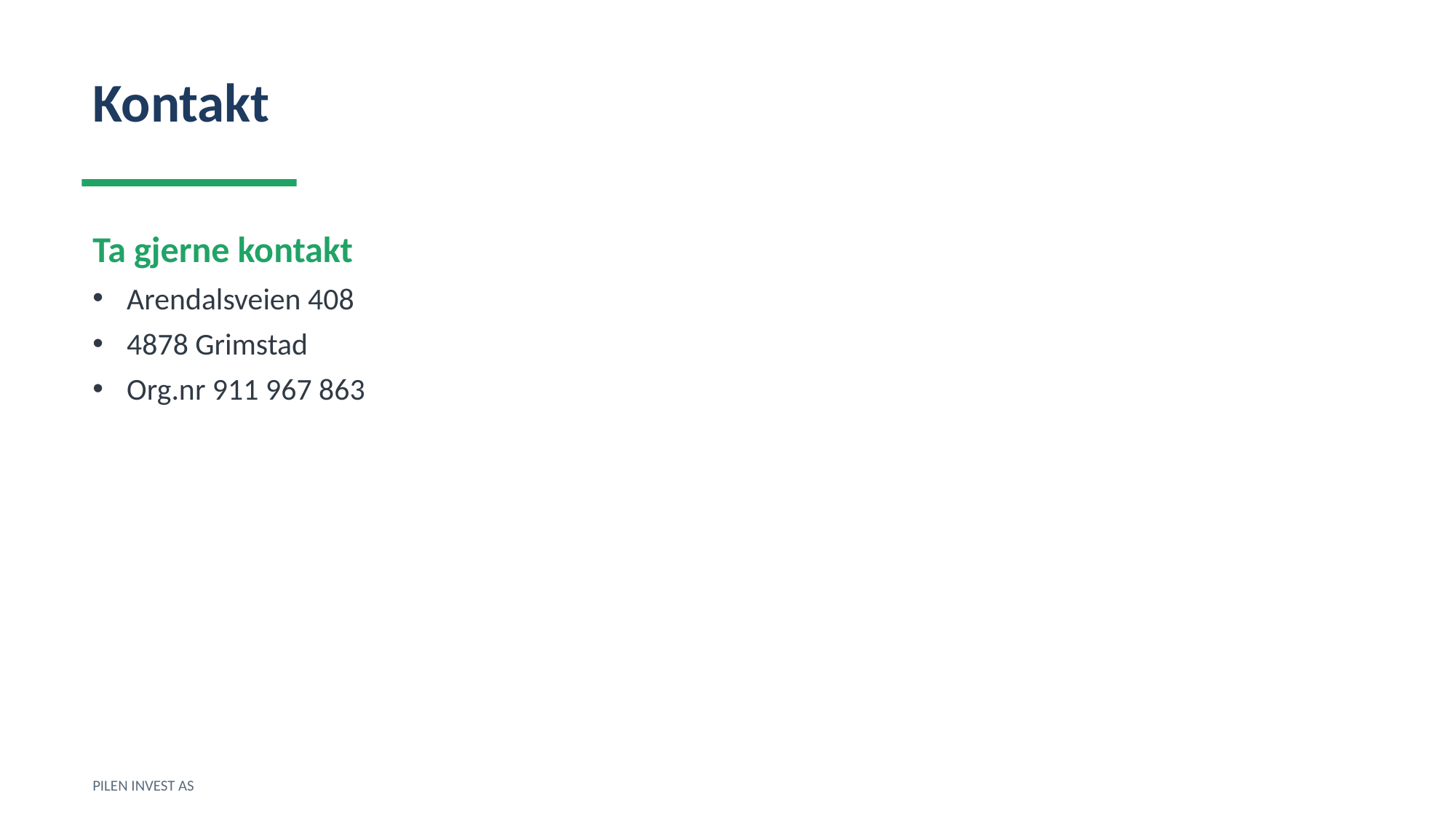

Kontakt

Ta gjerne kontakt
Arendalsveien 408
4878 Grimstad
Org.nr 911 967 863
PILEN INVEST AS